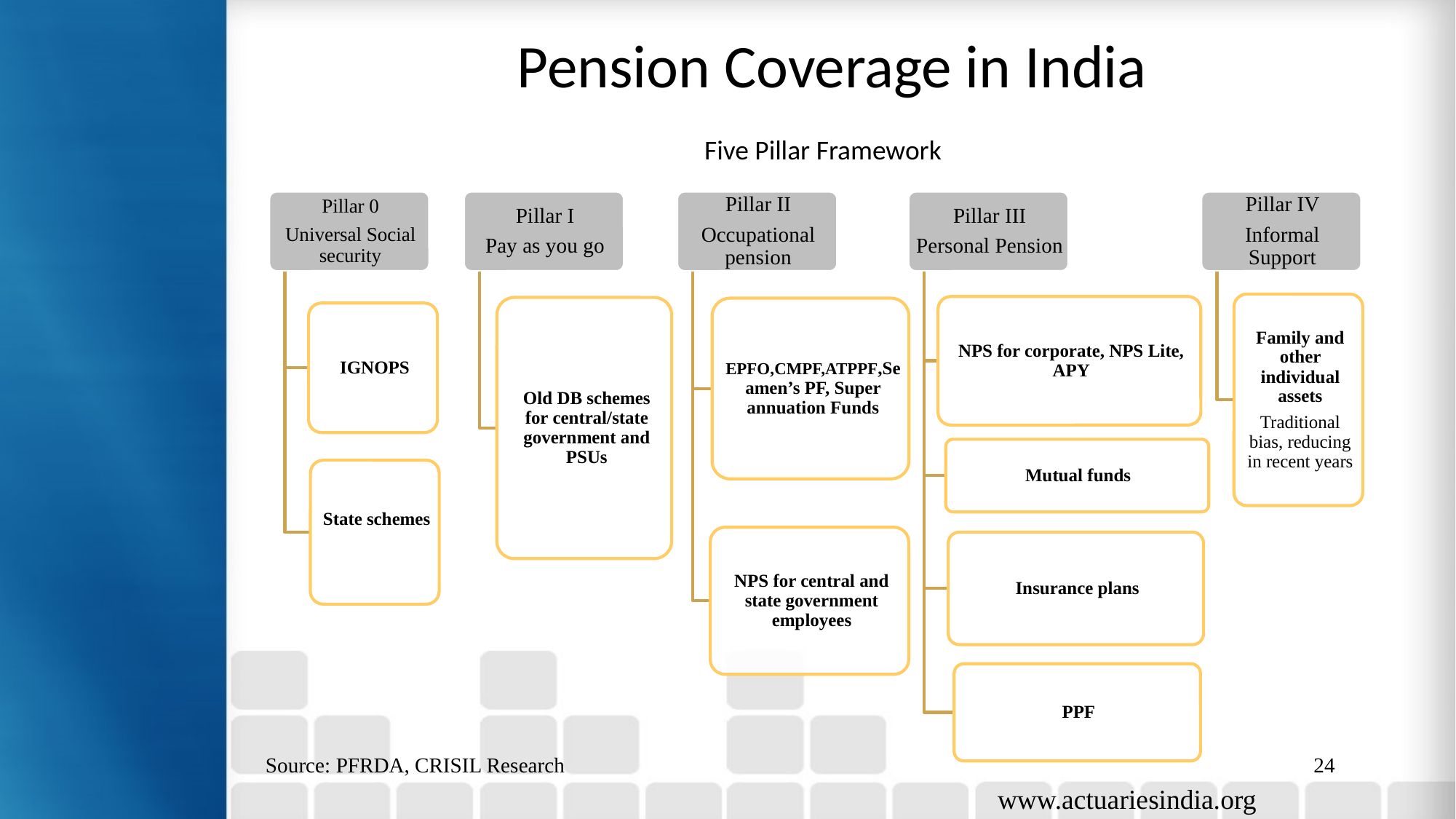

# Pension Coverage in India
Five Pillar Framework
Pillar 0
Universal Social security
IGNOPS
State schemes

Pillar I
Pay as you go
Old DB schemes for central/state government and PSUs
Pillar II
Occupational pension
EPFO,CMPF,ATPPF,Seamen’s PF, Super annuation Funds
NPS for central and state government employees
Pillar III
Personal Pension
NPS for corporate, NPS Lite, APY
Mutual funds
Insurance plans
PPF
Pillar IV
Informal Support
Family and other individual assets
Traditional bias, reducing in recent years
Source: PFRDA, CRISIL Research
24
www.actuariesindia.org